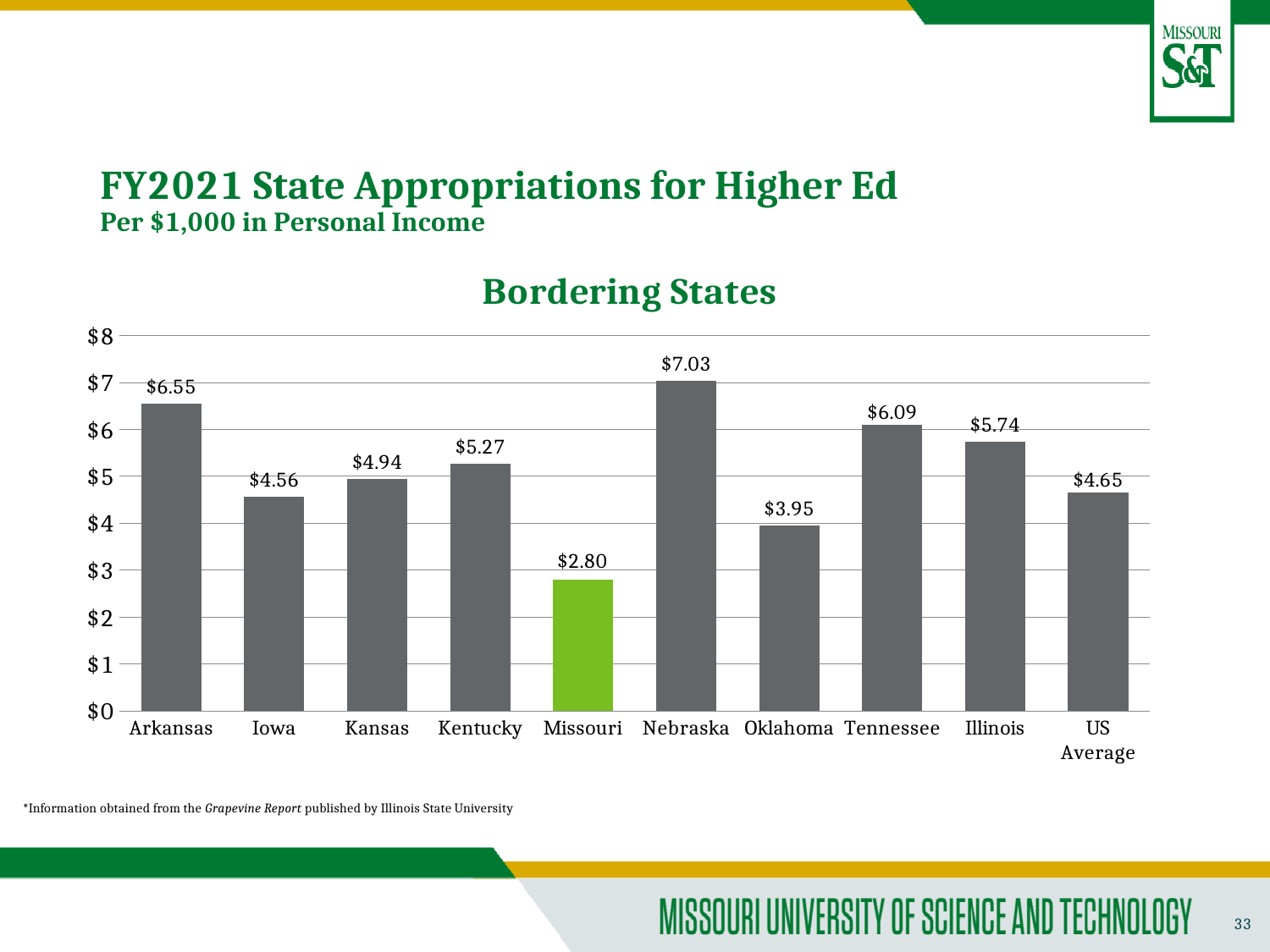

# FY2021 State Appropriations for Higher Ed Per $1,000 in Personal Income

### Chart: Bordering States

| Category | Boardering States |
|---|---|
| Arkansas | 6.55 |
| Iowa | 4.56 |
| Kansas | 4.94 |
| Kentucky | 5.27 |
| Missouri | 2.8 |
| Nebraska | 7.03 |
| Oklahoma | 3.95 |
| Tennessee | 6.09 |
| Illinois | 5.74 |
| US Average | 4.65 |
*Information obtained from the Grapevine Report published by Illinois State University